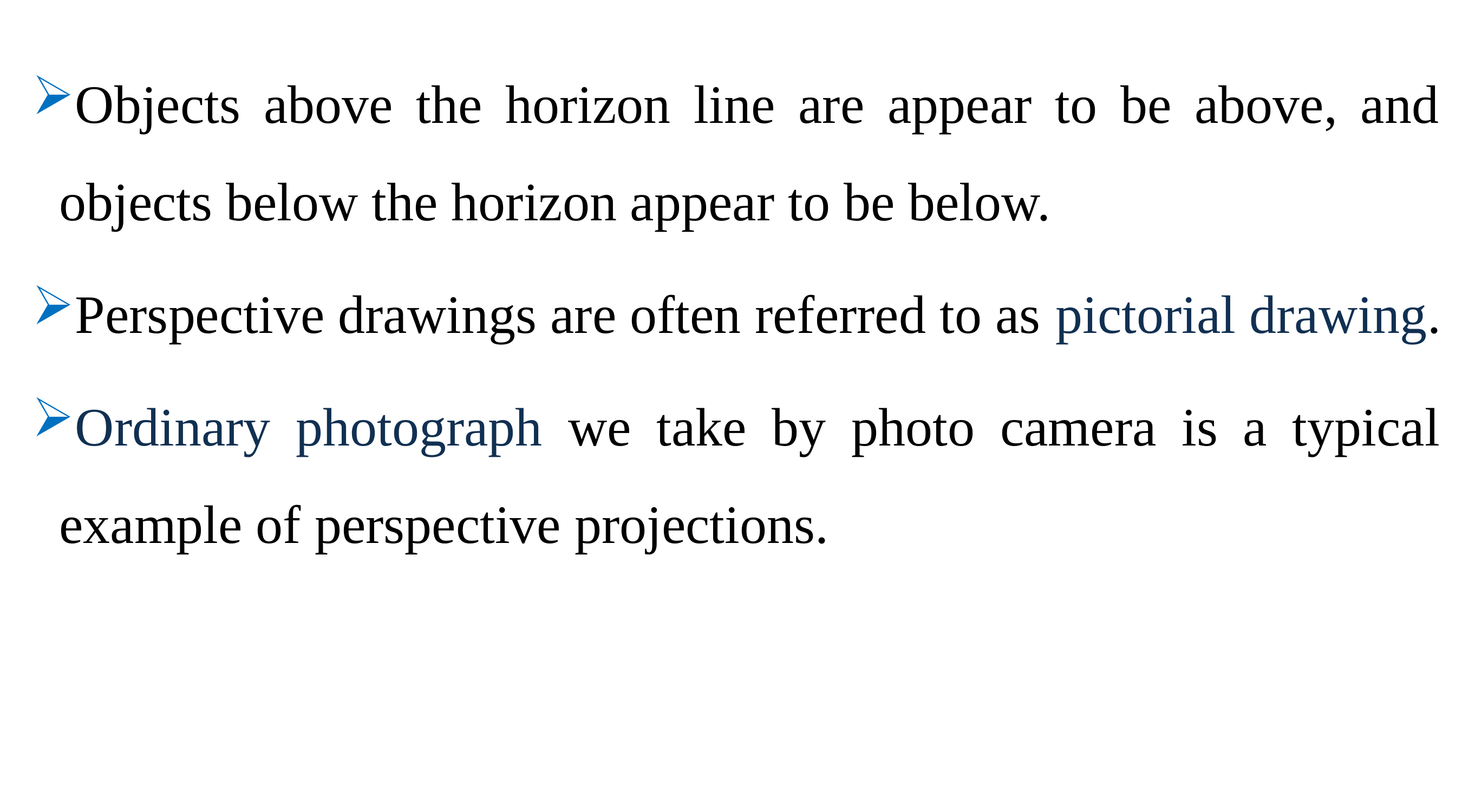

Objects above the horizon line are appear to be above, and objects below the horizon appear to be below.
Perspective drawings are often referred to as pictorial drawing.
Ordinary photograph we take by photo camera is a typical example of perspective projections.